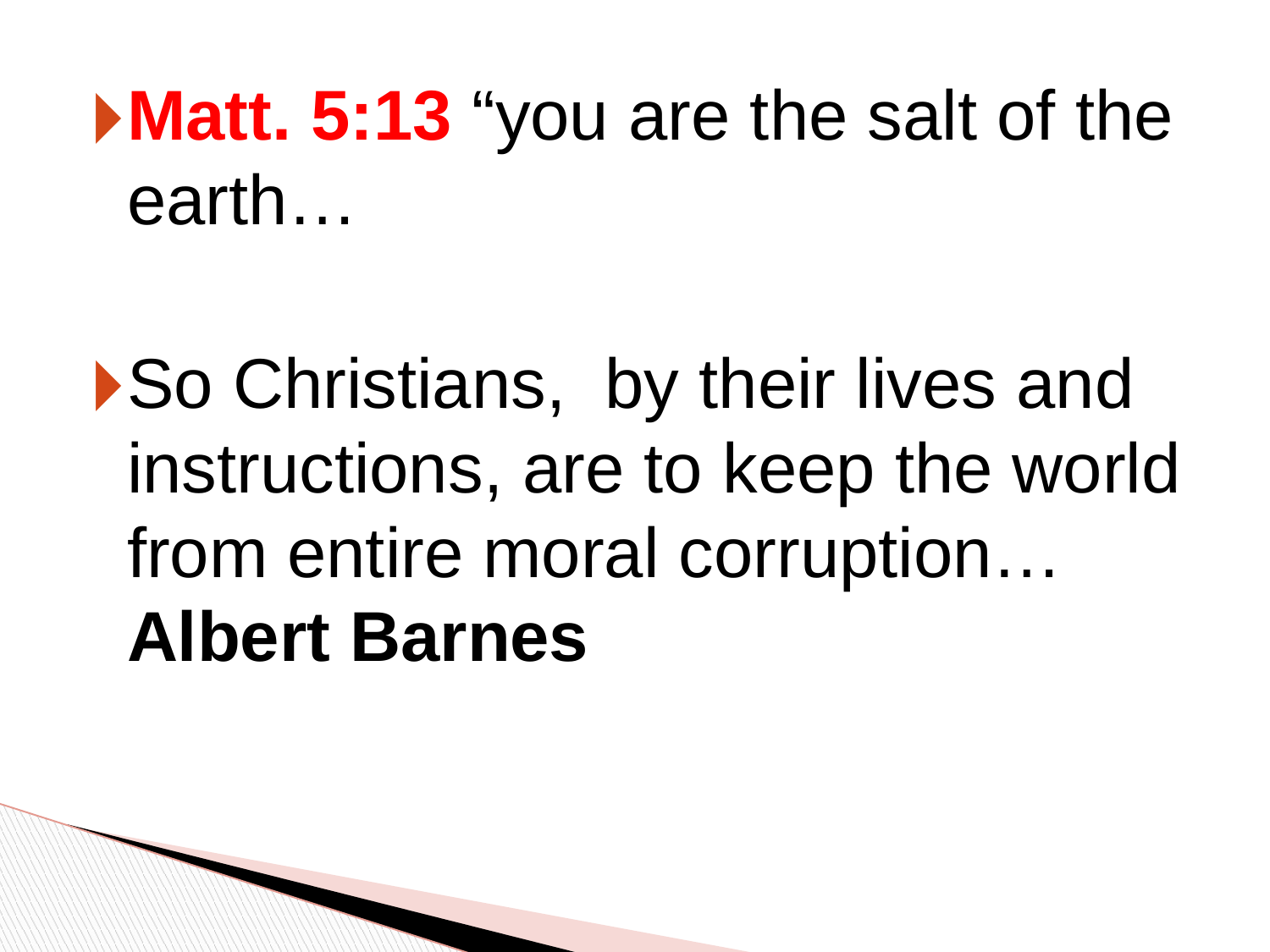

Matt. 5:13 “you are the salt of the earth…

So Christians,  by their lives and instructions, are to keep the world from entire moral corruption… Albert Barnes